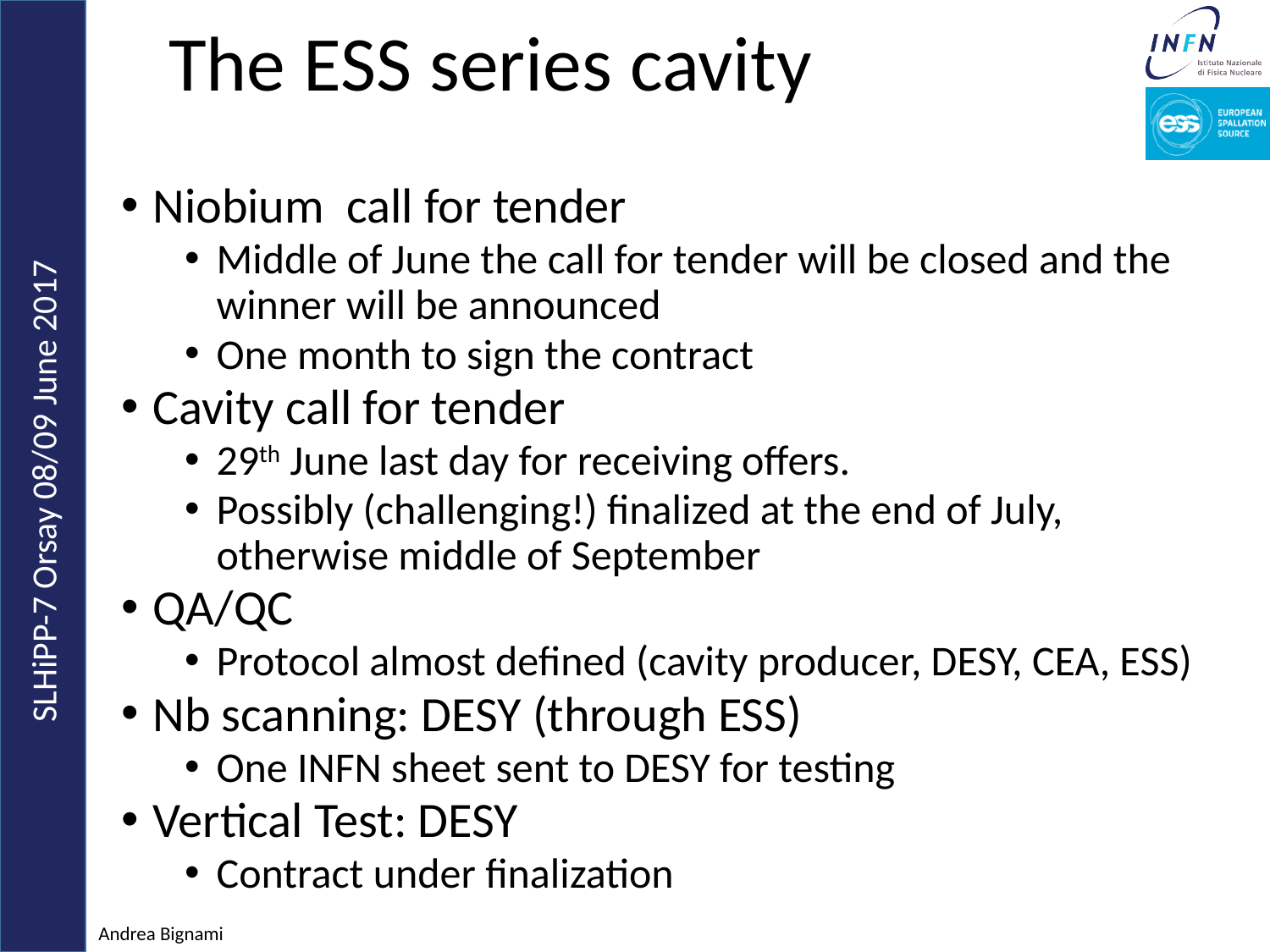

# The ESS series cavity
Niobium  call for tender
Middle of June the call for tender will be closed and the winner will be announced
One month to sign the contract
Cavity call for tender
29th June last day for receiving offers.
Possibly (challenging!) finalized at the end of July, otherwise middle of September
QA/QC
Protocol almost defined (cavity producer, DESY, CEA, ESS)
Nb scanning: DESY (through ESS)
One INFN sheet sent to DESY for testing
Vertical Test: DESY
Contract under finalization